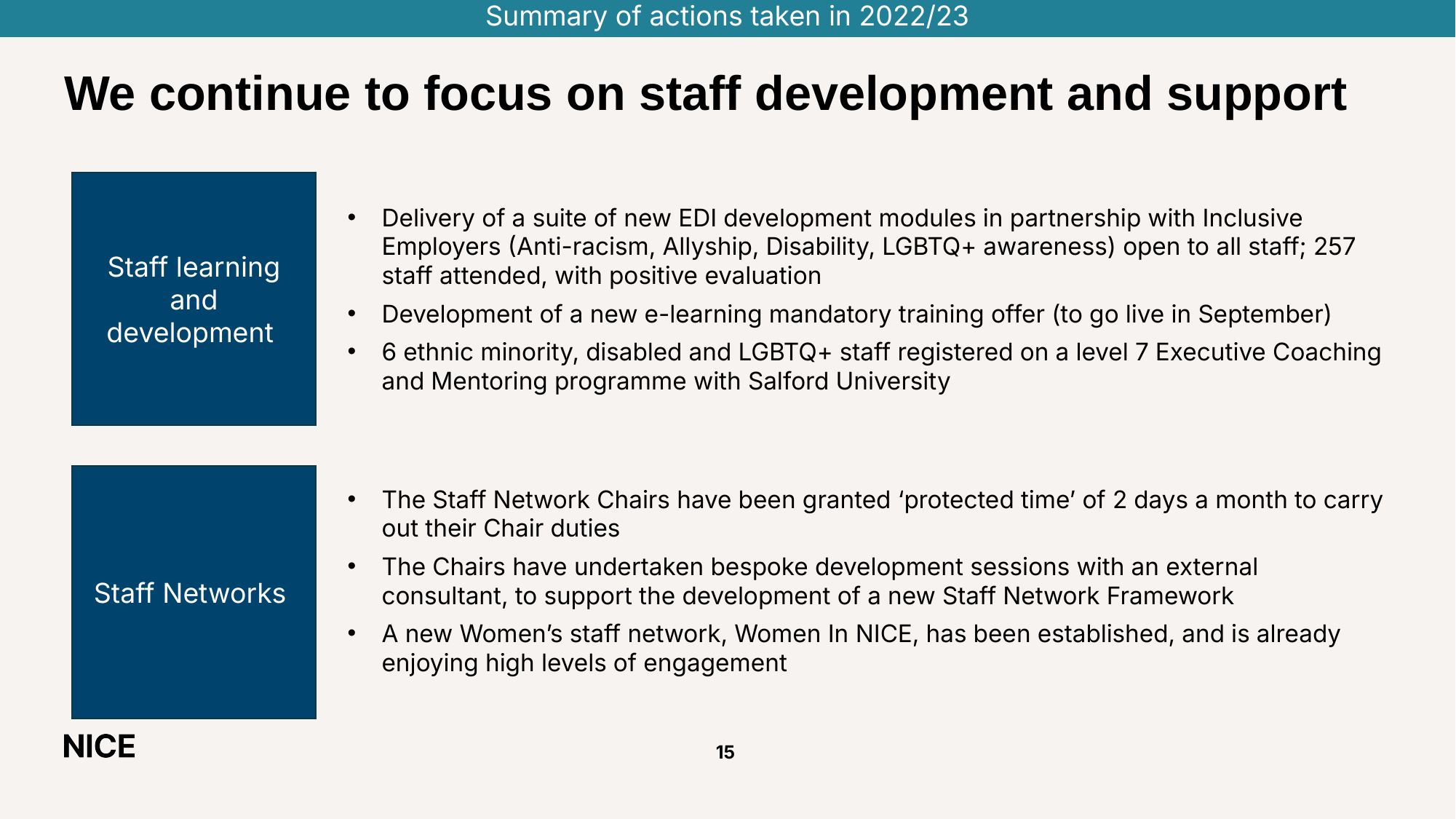

Summary of actions taken in 2022/23
# We continue to focus on staff development and support
Staff learning and development
Delivery of a suite of new EDI development modules in partnership with Inclusive Employers (Anti-racism, Allyship, Disability, LGBTQ+ awareness) open to all staff; 257 staff attended, with positive evaluation
Development of a new e-learning mandatory training offer (to go live in September)
6 ethnic minority, disabled and LGBTQ+ staff registered on a level 7 Executive Coaching and Mentoring programme with Salford University
Staff Networks
The Staff Network Chairs have been granted ‘protected time’ of 2 days a month to carry out their Chair duties
The Chairs have undertaken bespoke development sessions with an external consultant, to support the development of a new Staff Network Framework
A new Women’s staff network, Women In NICE, has been established, and is already enjoying high levels of engagement